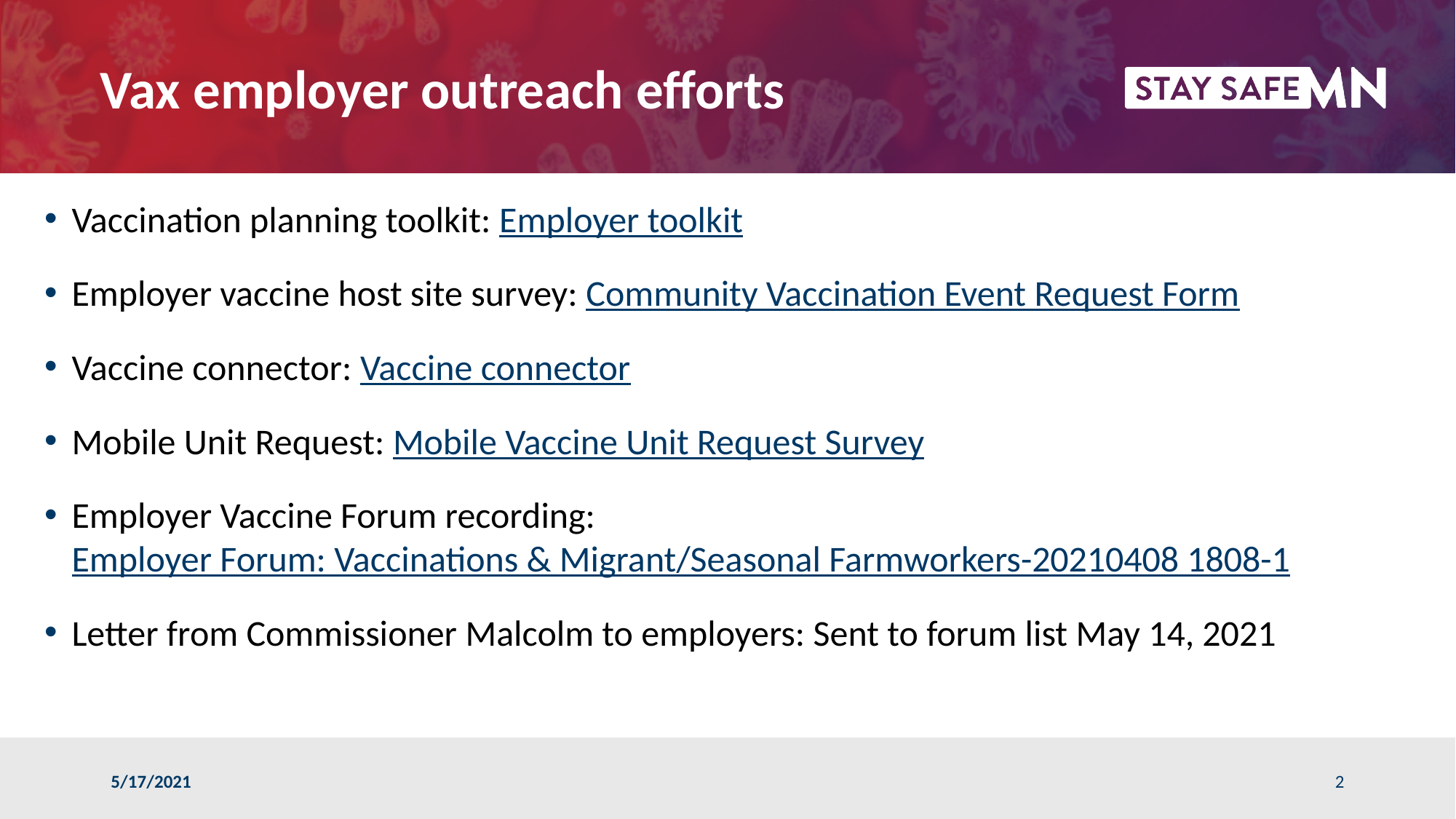

# Vax employer outreach efforts
Vaccination planning toolkit: Employer toolkit
Employer vaccine host site survey: Community Vaccination Event Request Form
Vaccine connector: Vaccine connector
Mobile Unit Request: Mobile Vaccine Unit Request Survey
Employer Vaccine Forum recording: Employer Forum: Vaccinations & Migrant/Seasonal Farmworkers-20210408 1808-1
Letter from Commissioner Malcolm to employers: Sent to forum list May 14, 2021

5/17/2021
2